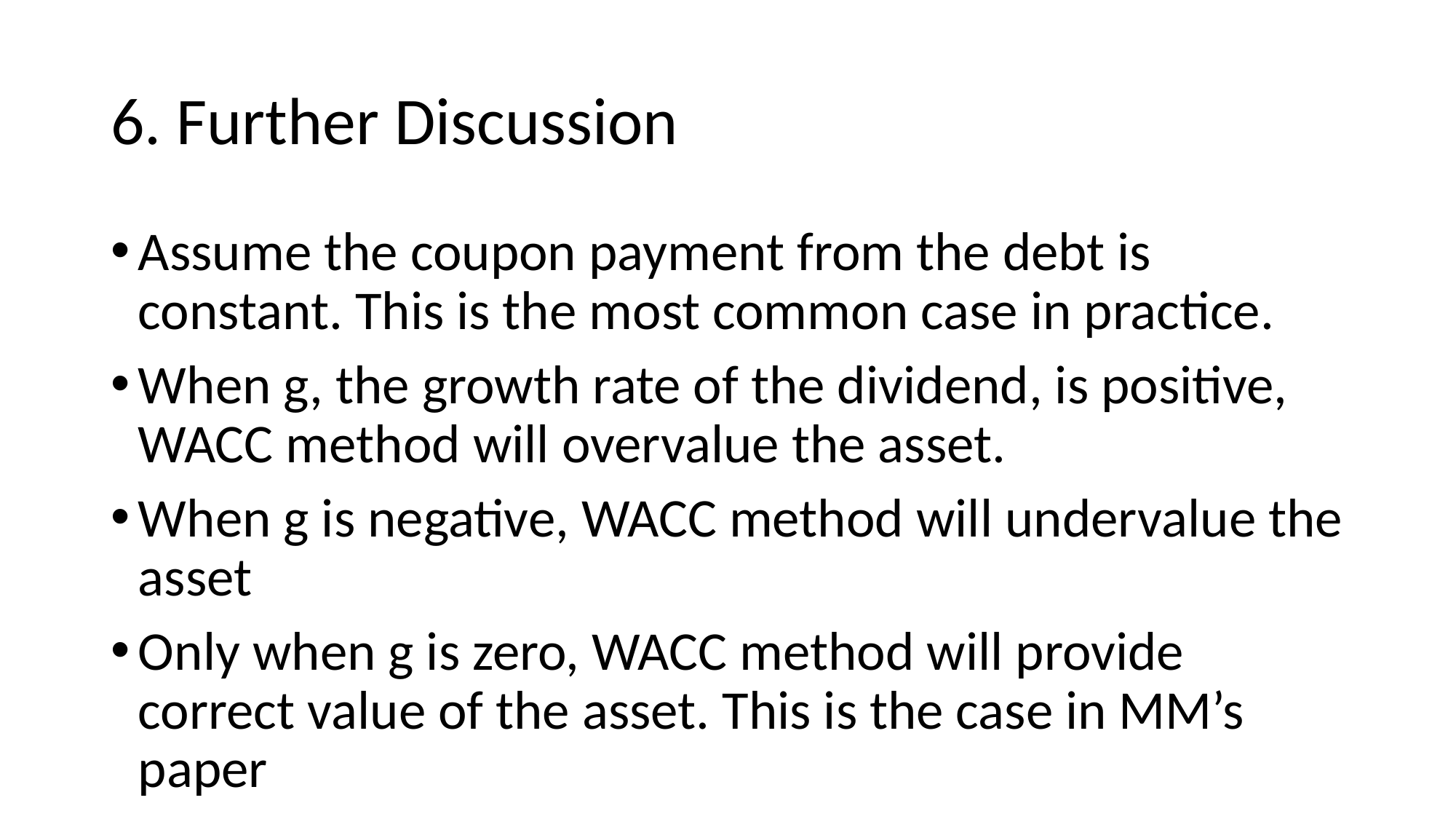

# 6. Further Discussion
Assume the coupon payment from the debt is constant. This is the most common case in practice.
When g, the growth rate of the dividend, is positive, WACC method will overvalue the asset.
When g is negative, WACC method will undervalue the asset
Only when g is zero, WACC method will provide correct value of the asset. This is the case in MM’s paper